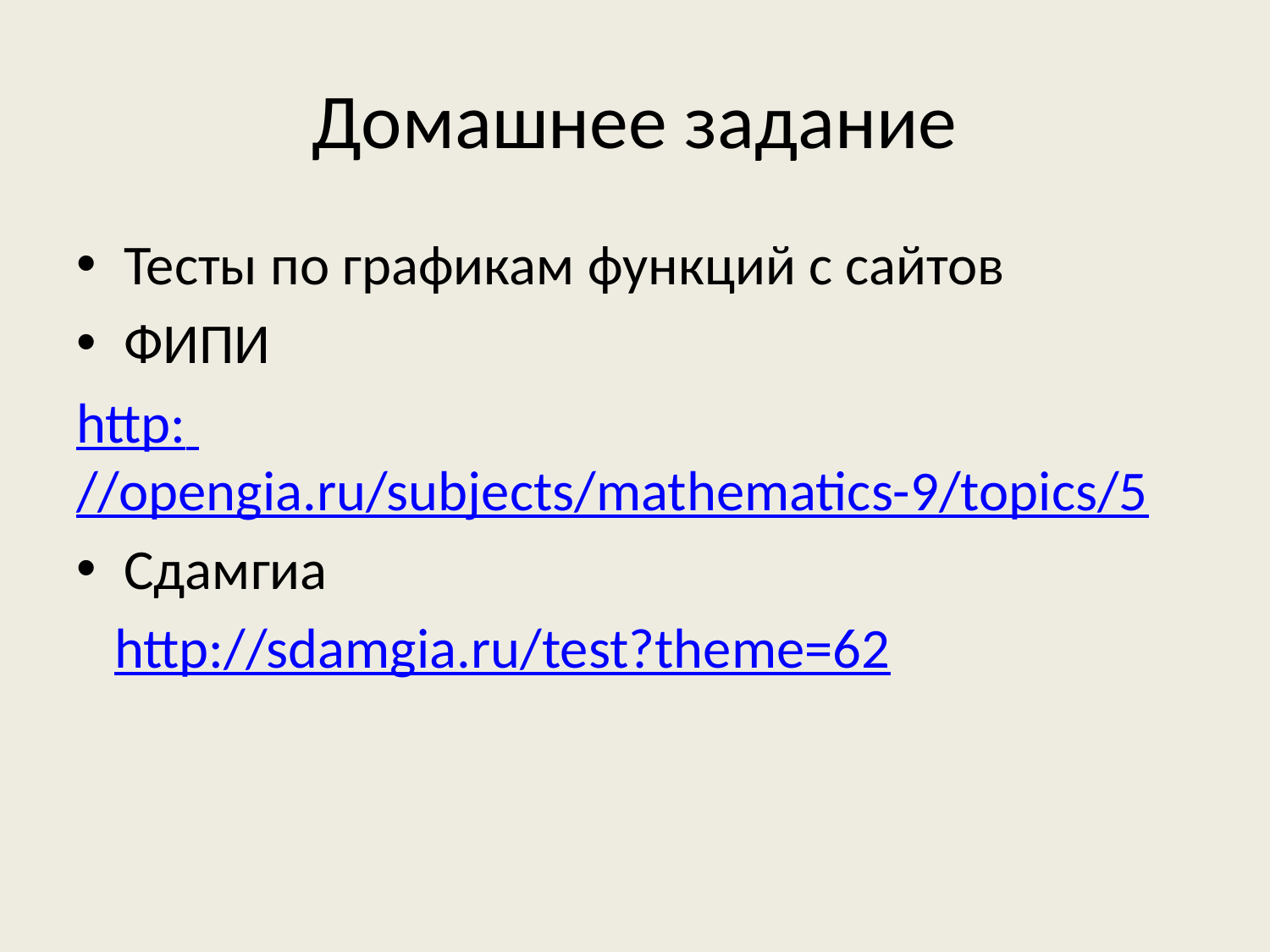

# Домашнее задание
Тесты по графикам функций с сайтов
ФИПИ
http: //opengia.ru/subjects/mathematics-9/topics/5
Сдамгиа
   http://sdamgia.ru/test?theme=62